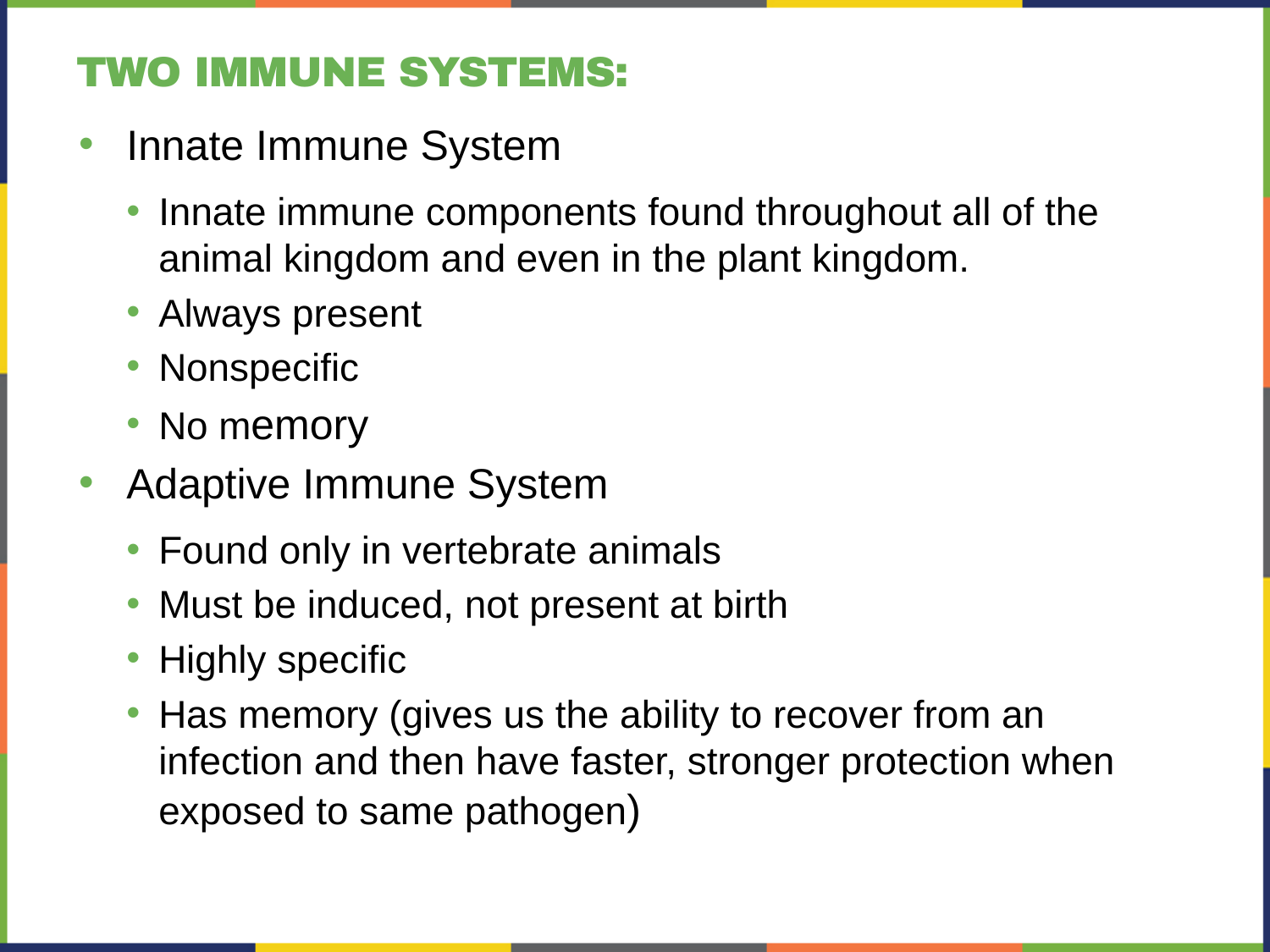

# Two Immune Systems:
Innate Immune System
Innate immune components found throughout all of the animal kingdom and even in the plant kingdom.
Always present
Nonspecific
No memory
Adaptive Immune System
Found only in vertebrate animals
Must be induced, not present at birth
Highly specific
Has memory (gives us the ability to recover from an infection and then have faster, stronger protection when exposed to same pathogen)